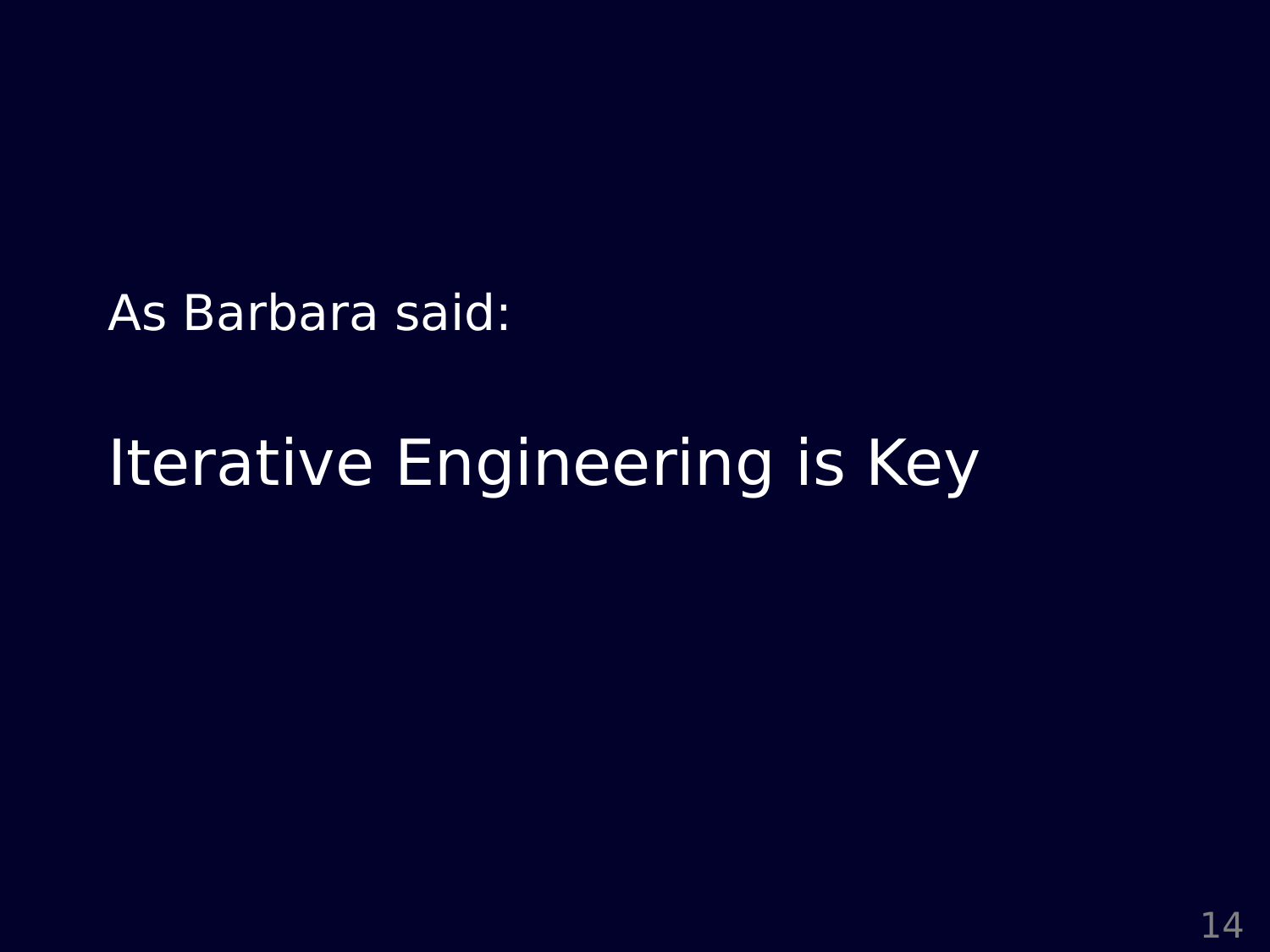

#
As Barbara said:

Iterative Engineering is Key